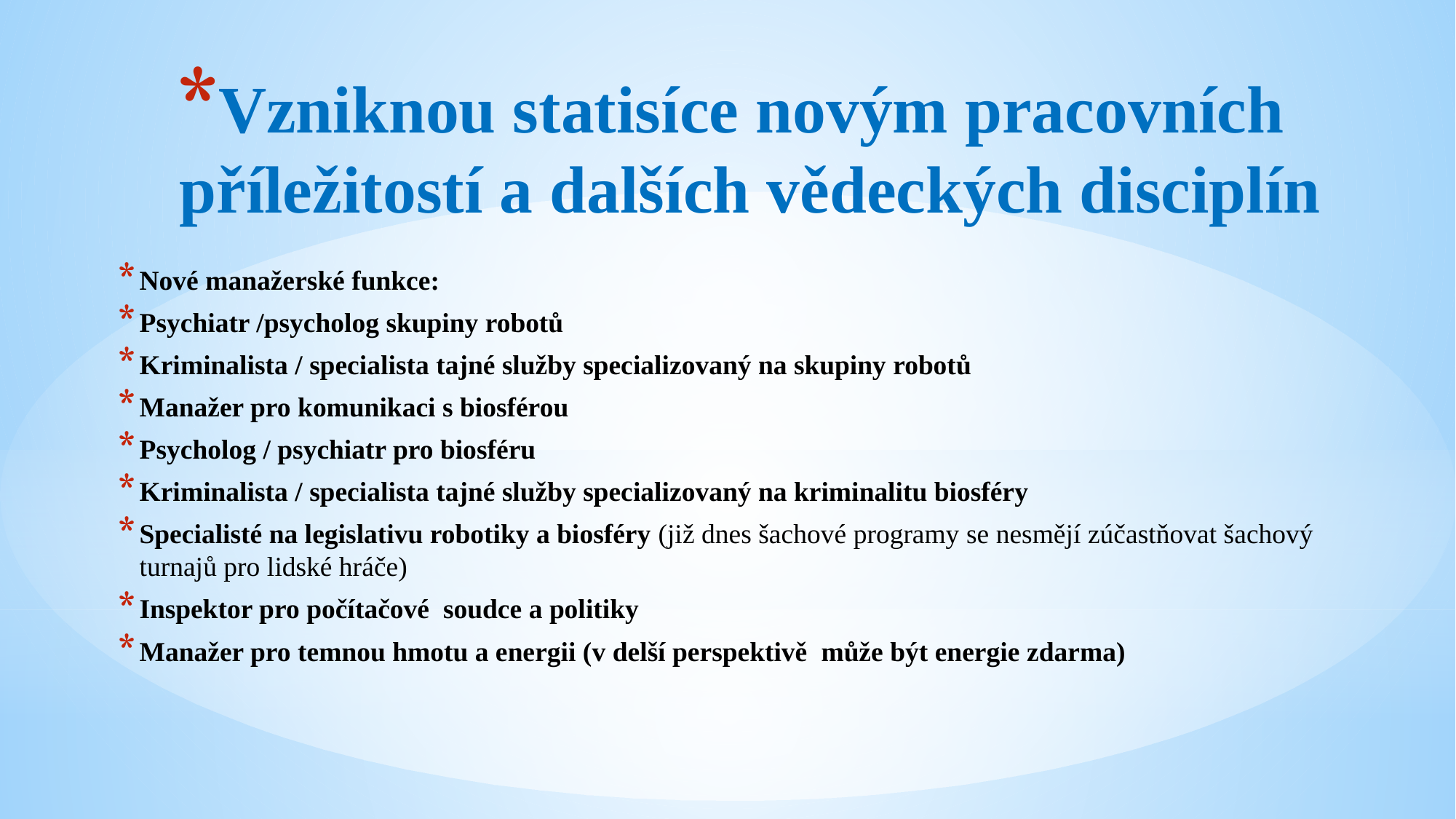

# Vzniknou statisíce novým pracovních příležitostí a dalších vědeckých disciplín
Nové manažerské funkce:
Psychiatr /psycholog skupiny robotů
Kriminalista / specialista tajné služby specializovaný na skupiny robotů
Manažer pro komunikaci s biosférou
Psycholog / psychiatr pro biosféru
Kriminalista / specialista tajné služby specializovaný na kriminalitu biosféry
Specialisté na legislativu robotiky a biosféry (již dnes šachové programy se nesmějí zúčastňovat šachový turnajů pro lidské hráče)
Inspektor pro počítačové  soudce a politiky
Manažer pro temnou hmotu a energii (v delší perspektivě  může být energie zdarma)